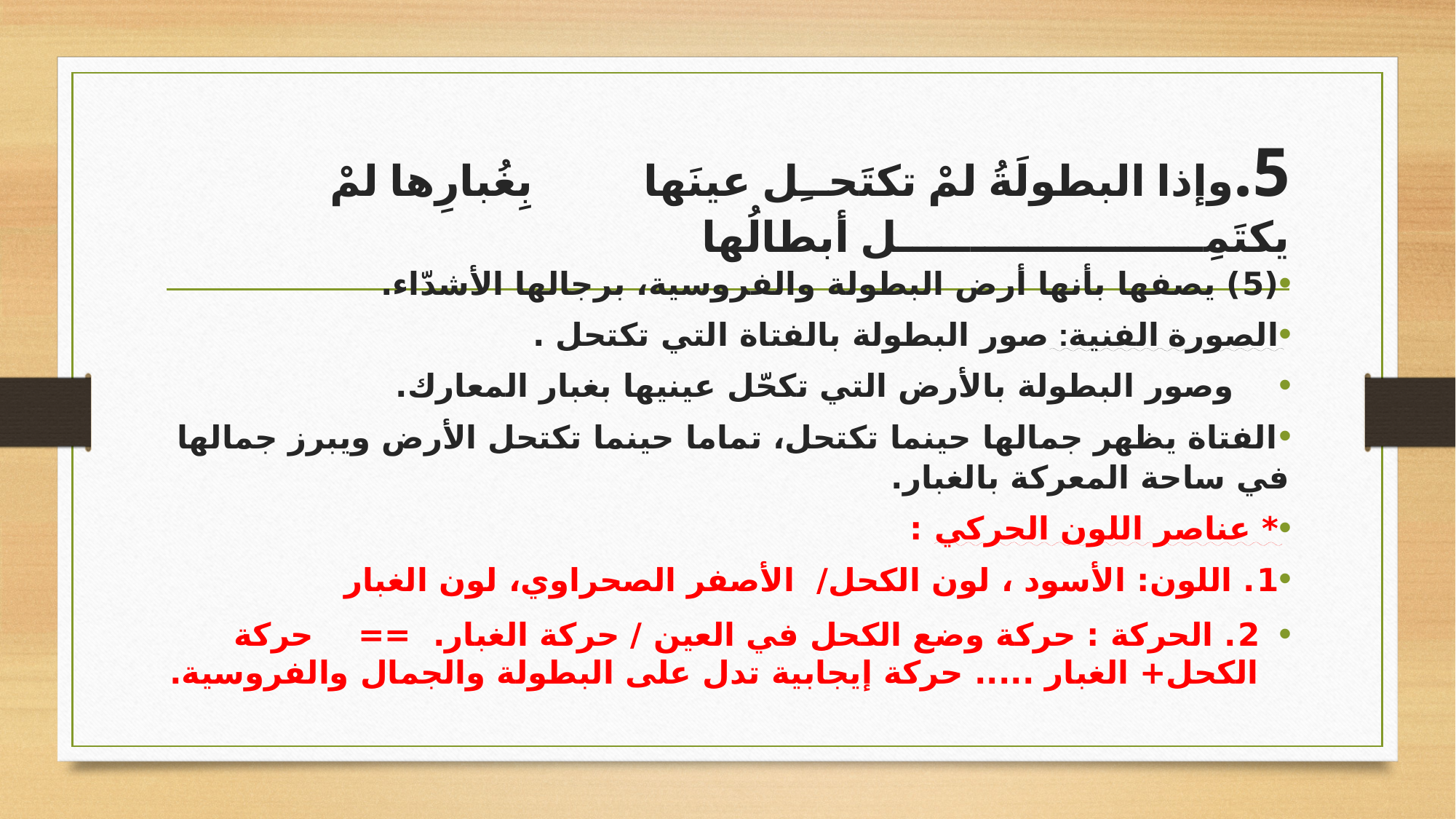

# 5.	وإذا البطولَةُ لمْ تكتَحــِل عينَها          بِغُبارِها لمْ يكتَمِـــــــــــــــــــــل أبطالُها
(5) يصفها بأنها أرض البطولة والفروسية، برجالها الأشدّاء.
الصورة الفنية: صور البطولة بالفتاة التي تكتحل .
    وصور البطولة بالأرض التي تكحّل عينيها بغبار المعارك.
الفتاة يظهر جمالها حينما تكتحل، تماما حينما تكتحل الأرض ويبرز جمالها في ساحة المعركة بالغبار.
* عناصر اللون الحركي :
1. اللون: الأسود ، لون الكحل/  الأصفر الصحراوي، لون الغبار
2. الحركة : حركة وضع الكحل في العين / حركة الغبار.  ==    حركة الكحل+ الغبار ..... حركة إيجابية تدل على البطولة والجمال والفروسية.